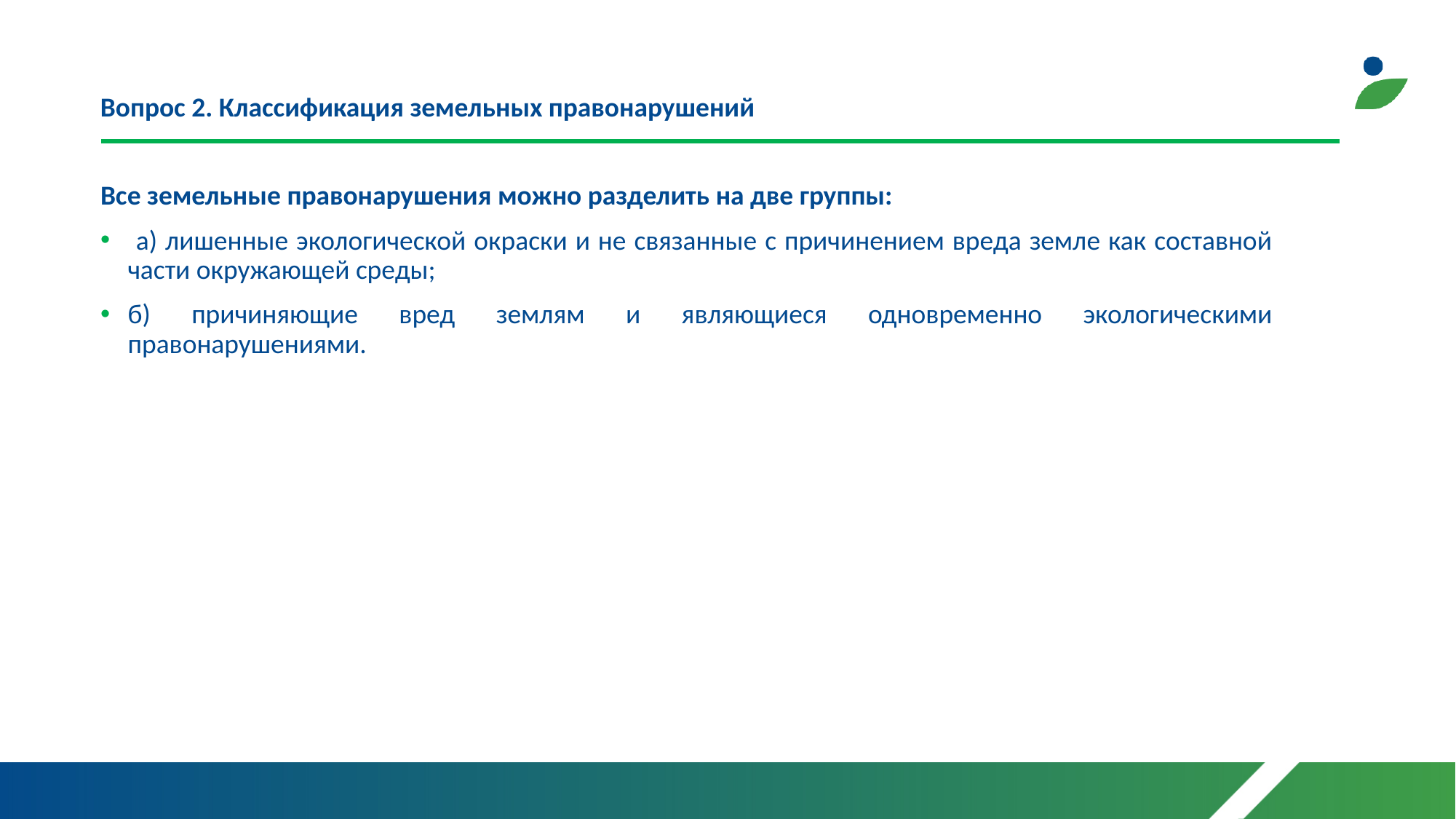

Вопрос 2. Классификация земельных правонарушений
Все земельные правонарушения можно разделить на две группы:
 а) лишенные экологической окраски и не связанные с причинением вреда земле как составной части окружающей среды;
б) причиняющие вред землям и являющиеся одновременно экологическими правонарушениями.